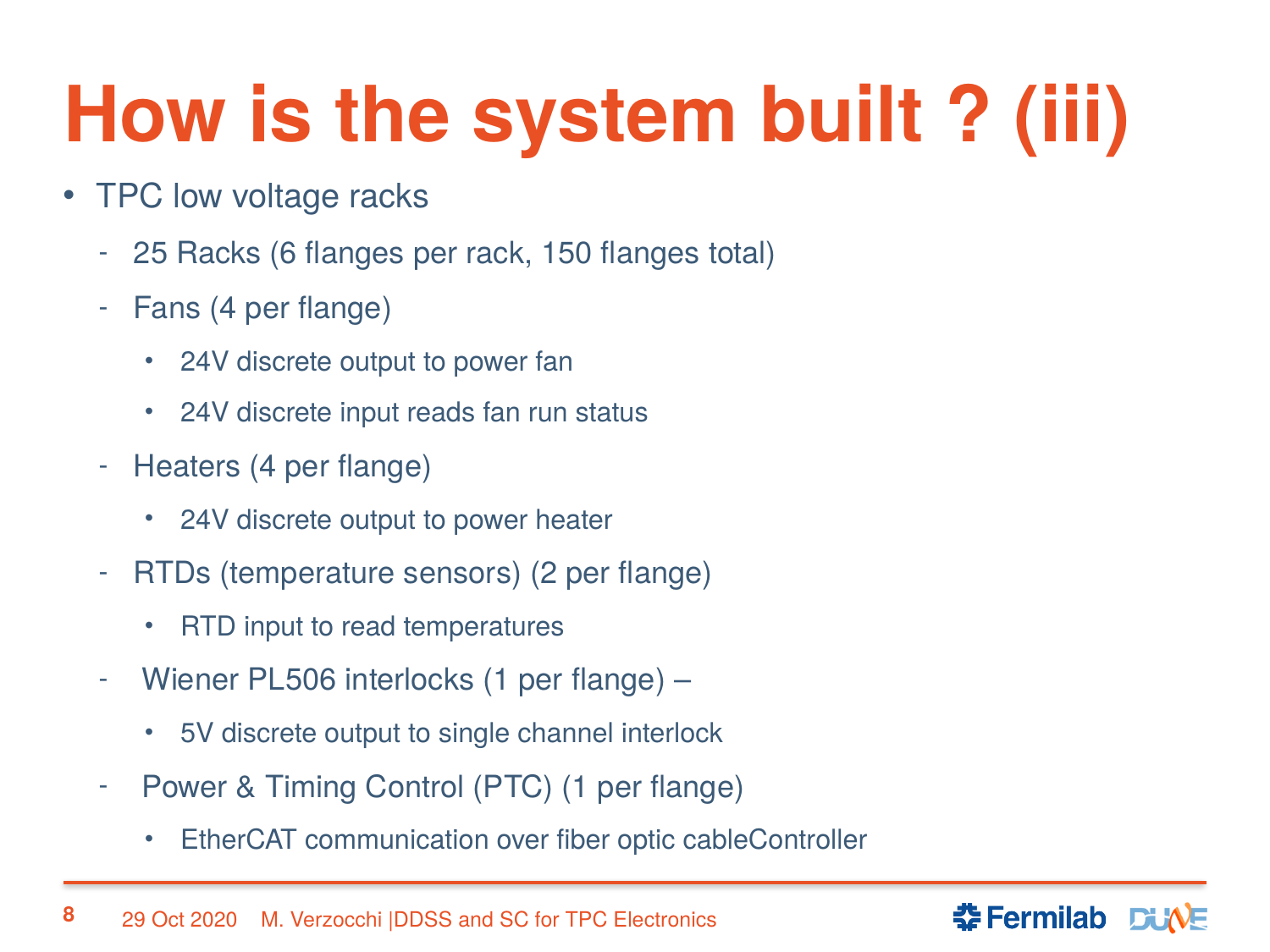

# How is the system built ? (iii)
TPC low voltage racks
25 Racks (6 flanges per rack, 150 flanges total)
Fans (4 per flange)
24V discrete output to power fan
24V discrete input reads fan run status
Heaters (4 per flange)
24V discrete output to power heater
RTDs (temperature sensors) (2 per flange)
RTD input to read temperatures
 Wiener PL506 interlocks (1 per flange) –
5V discrete output to single channel interlock
 Power & Timing Control (PTC) (1 per flange)
EtherCAT communication over fiber optic cableController
8
29 Oct 2020
M. Verzocchi |DDSS and SC for TPC Electronics